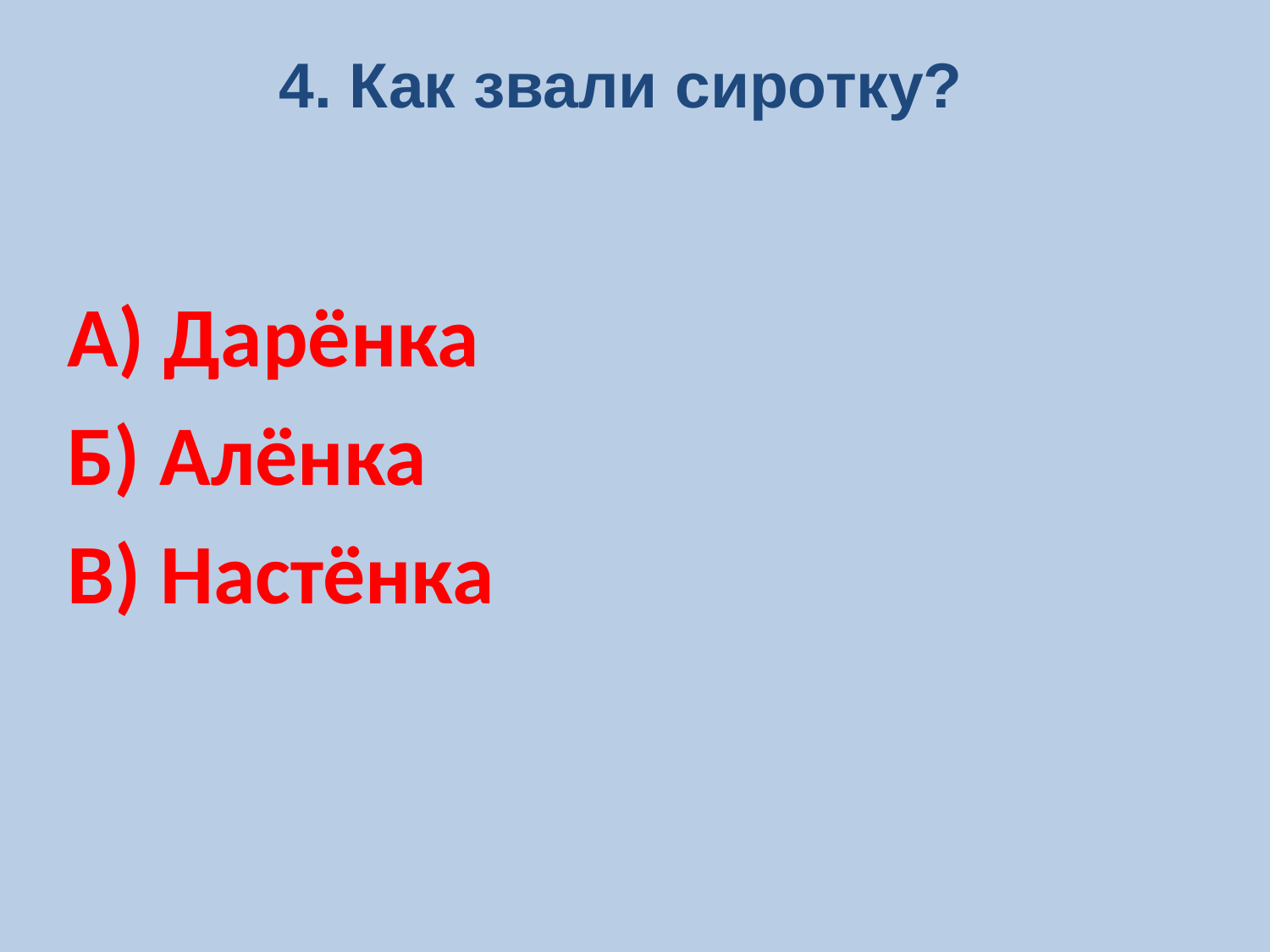

4. Как звали сиротку?
А) Дарёнка
Б) Алёнка
В) Настёнка